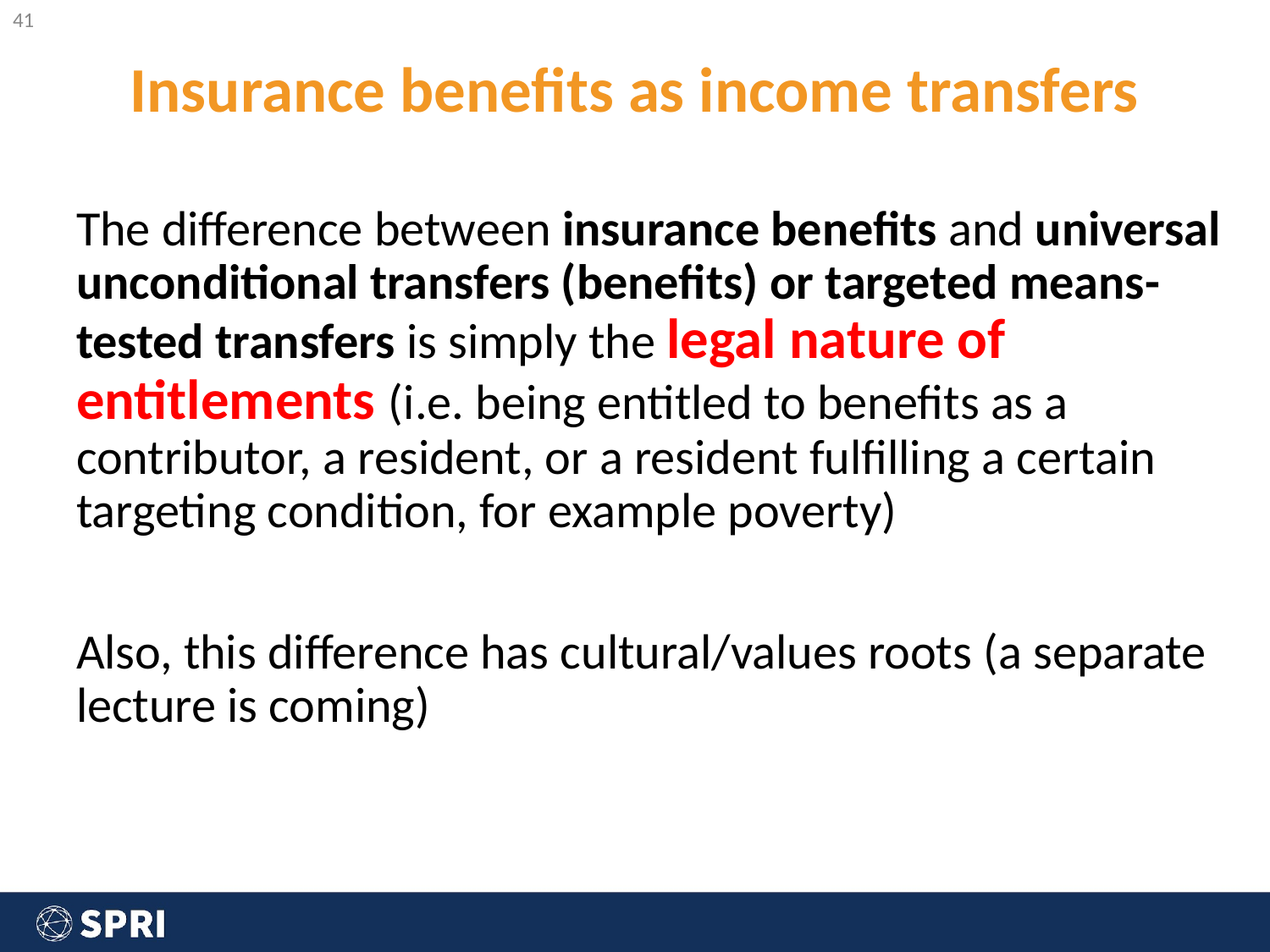

41
# Insurance benefits as income transfers
The difference between insurance benefits and universal unconditional transfers (benefits) or targeted means-tested transfers is simply the legal nature of entitlements (i.e. being entitled to benefits as a contributor, a resident, or a resident fulfilling a certain targeting condition, for example poverty)

Also, this difference has cultural/values roots (a separate lecture is coming)